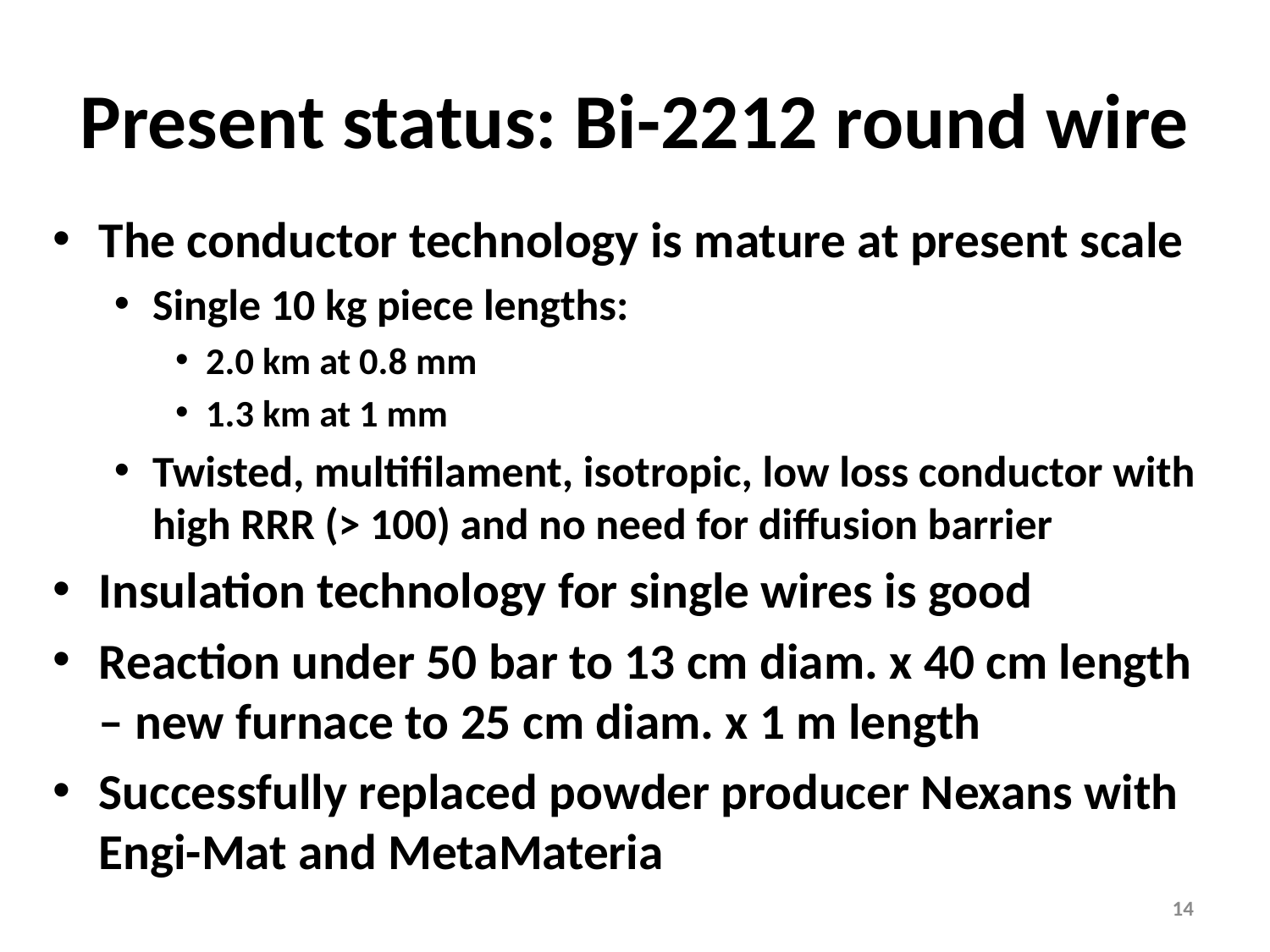

# Present status: Bi-2212 round wire
The conductor technology is mature at present scale
Single 10 kg piece lengths:
2.0 km at 0.8 mm
1.3 km at 1 mm
Twisted, multifilament, isotropic, low loss conductor with high RRR (> 100) and no need for diffusion barrier
Insulation technology for single wires is good
Reaction under 50 bar to 13 cm diam. x 40 cm length – new furnace to 25 cm diam. x 1 m length
Successfully replaced powder producer Nexans with Engi-Mat and MetaMateria
14